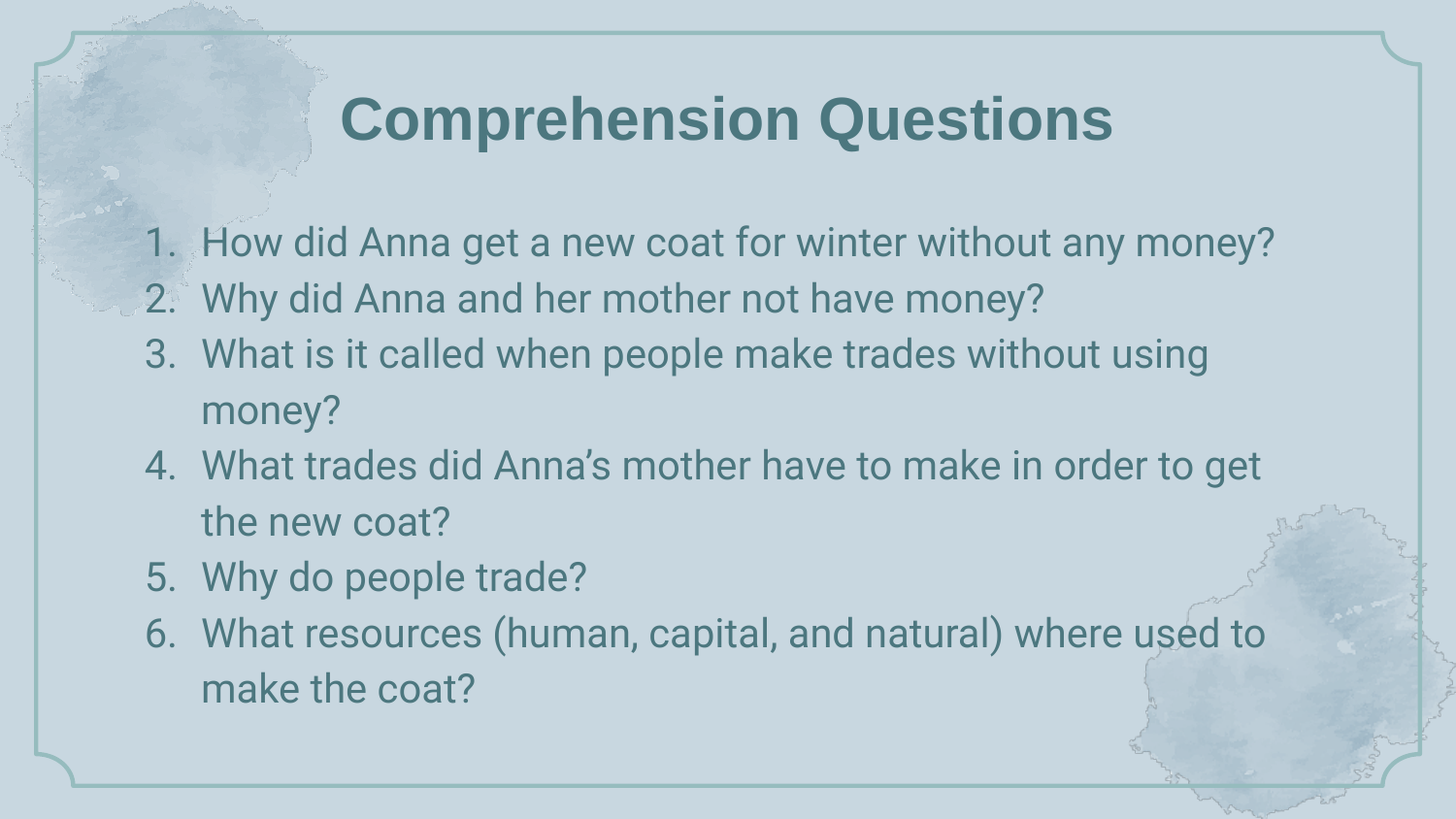

# Comprehension Questions
How did Anna get a new coat for winter without any money?
Why did Anna and her mother not have money?
What is it called when people make trades without using money?
What trades did Anna’s mother have to make in order to get the new coat?
Why do people trade?
What resources (human, capital, and natural) where used to make the coat?